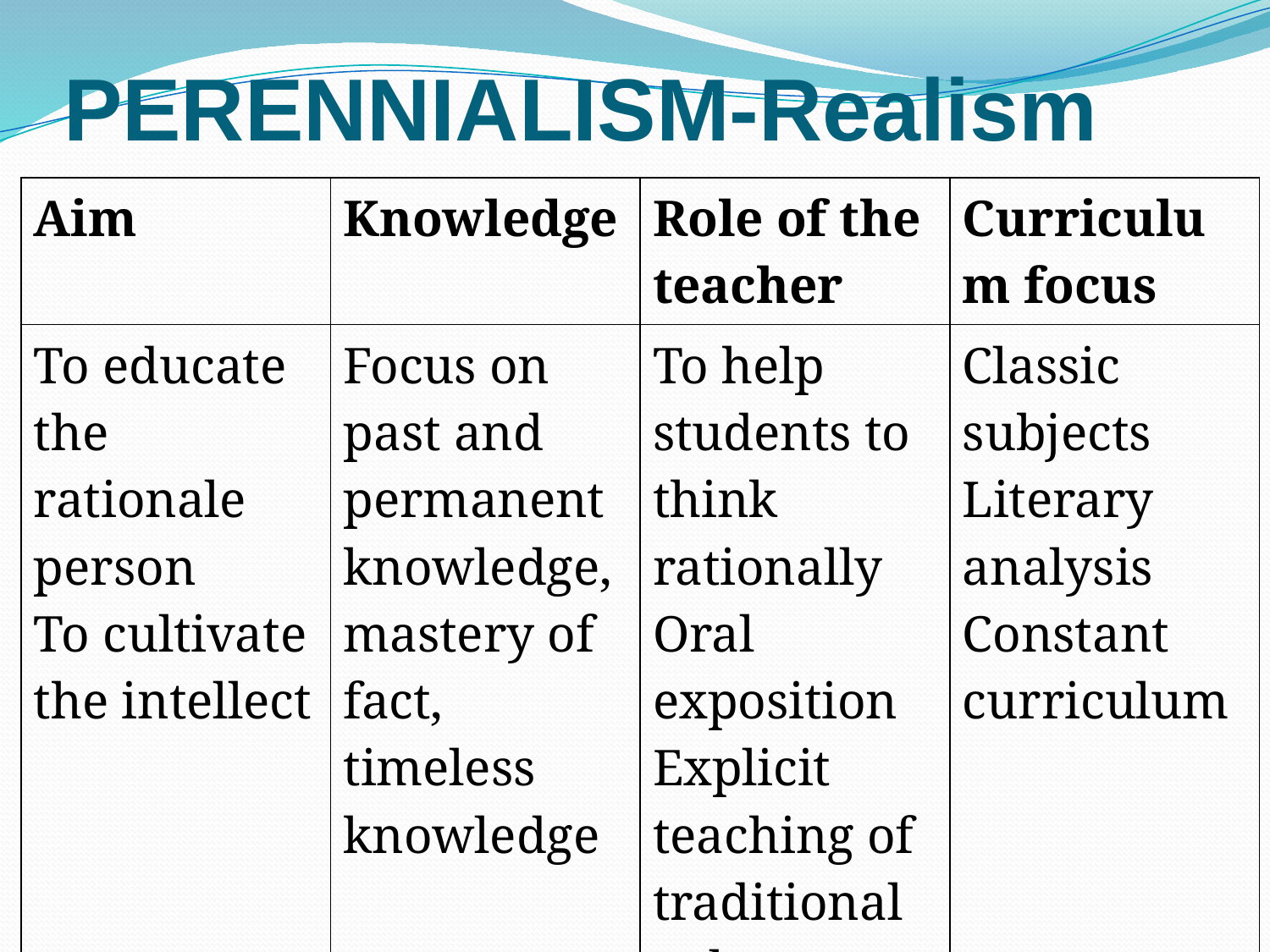

# PERENNIALISM-Realism
| Aim | Knowledge | Role of the teacher | Curriculum focus |
| --- | --- | --- | --- |
| To educate the rationale person To cultivate the intellect | Focus on past and permanent knowledge, mastery of fact, timeless knowledge | To help students to think rationally Oral exposition Explicit teaching of traditional values | Classic subjects Literary analysis Constant curriculum |